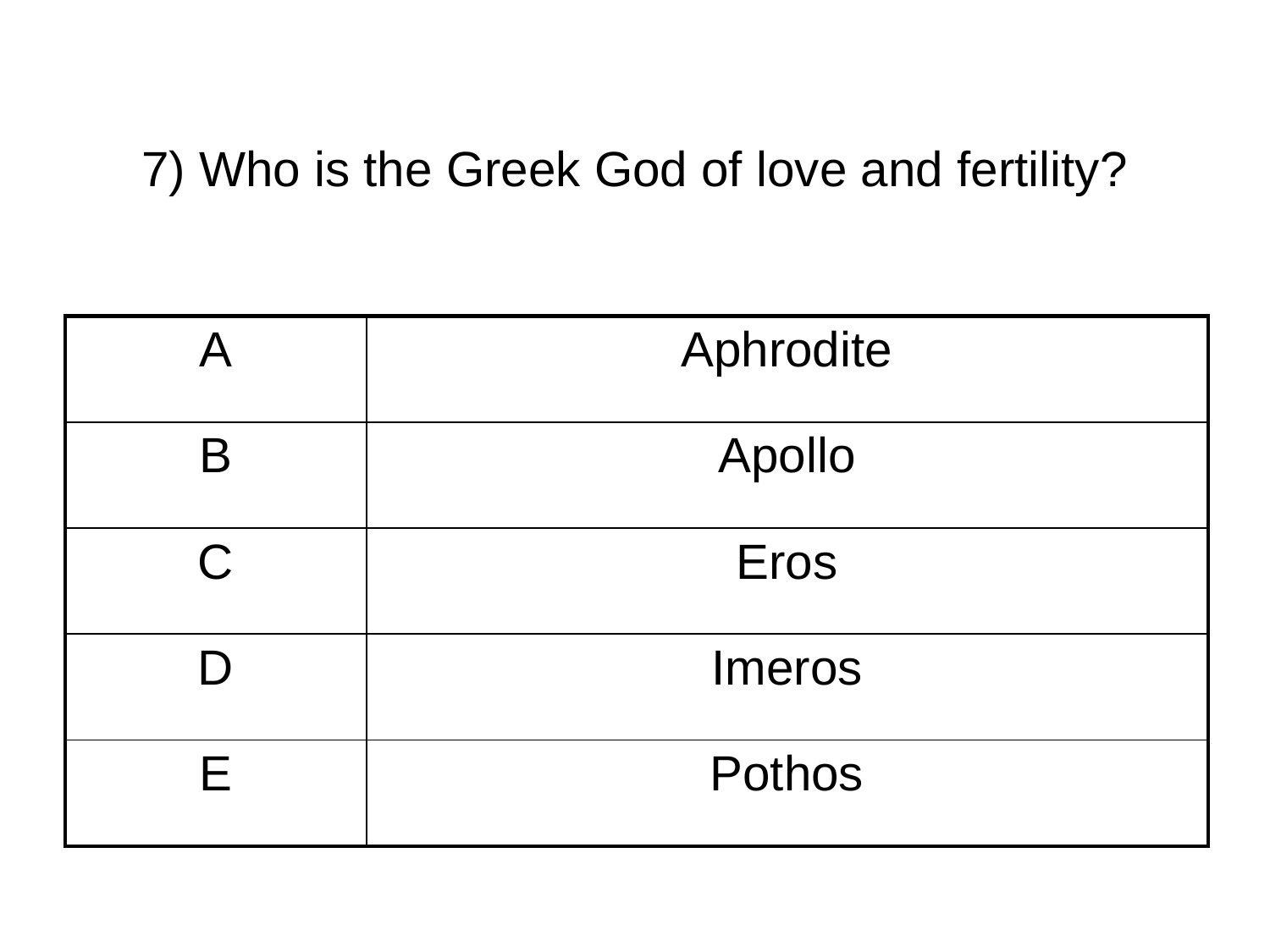

# 7) Who is the Greek God of love and fertility?
| A | Aphrodite |
| --- | --- |
| B | Apollo |
| C | Eros |
| D | Imeros |
| E | Pothos |